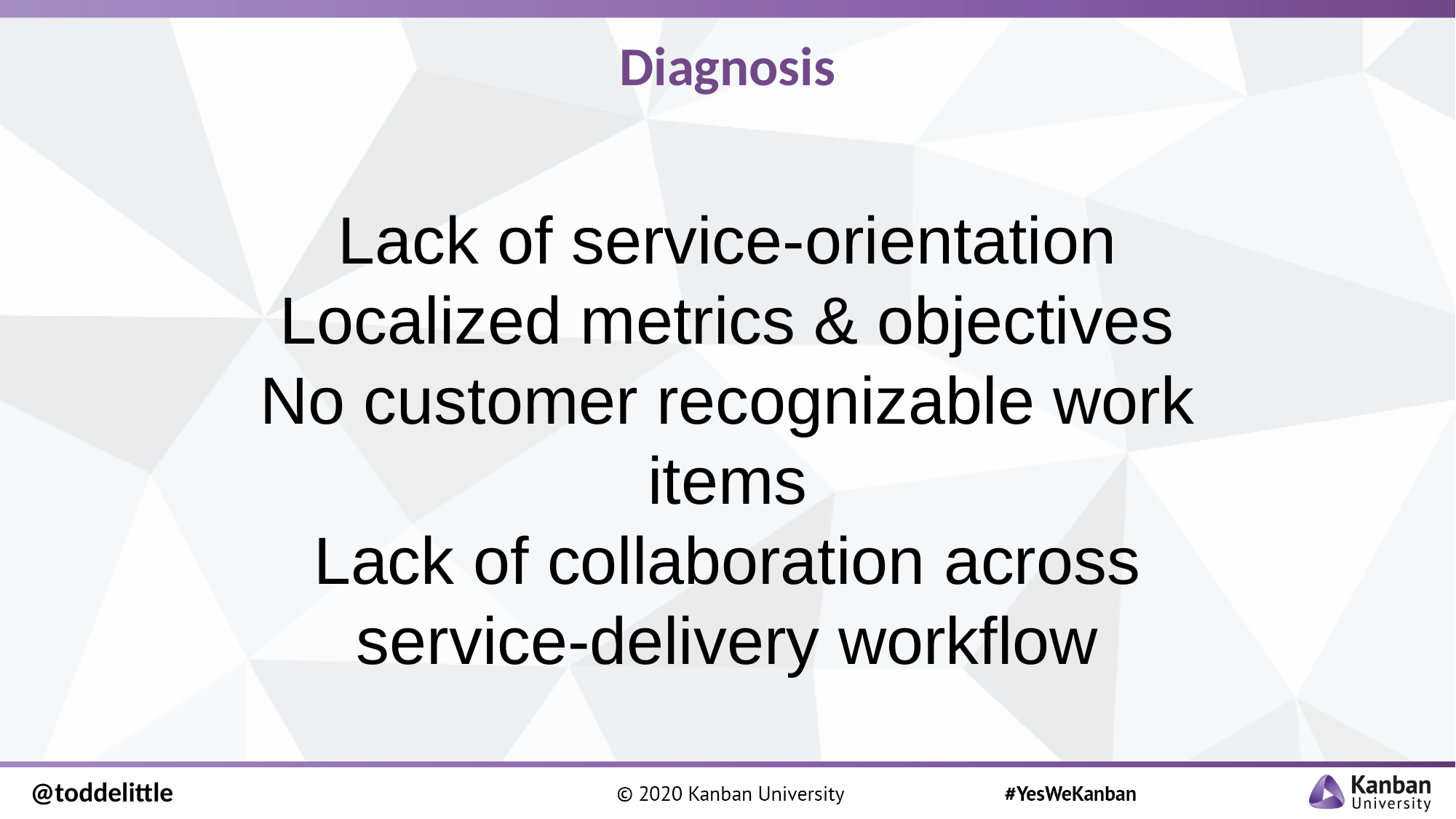

# Diagnosis
Lack of service-orientation
Localized metrics & objectives
No customer recognizable work items
Lack of collaboration across service-delivery workflow